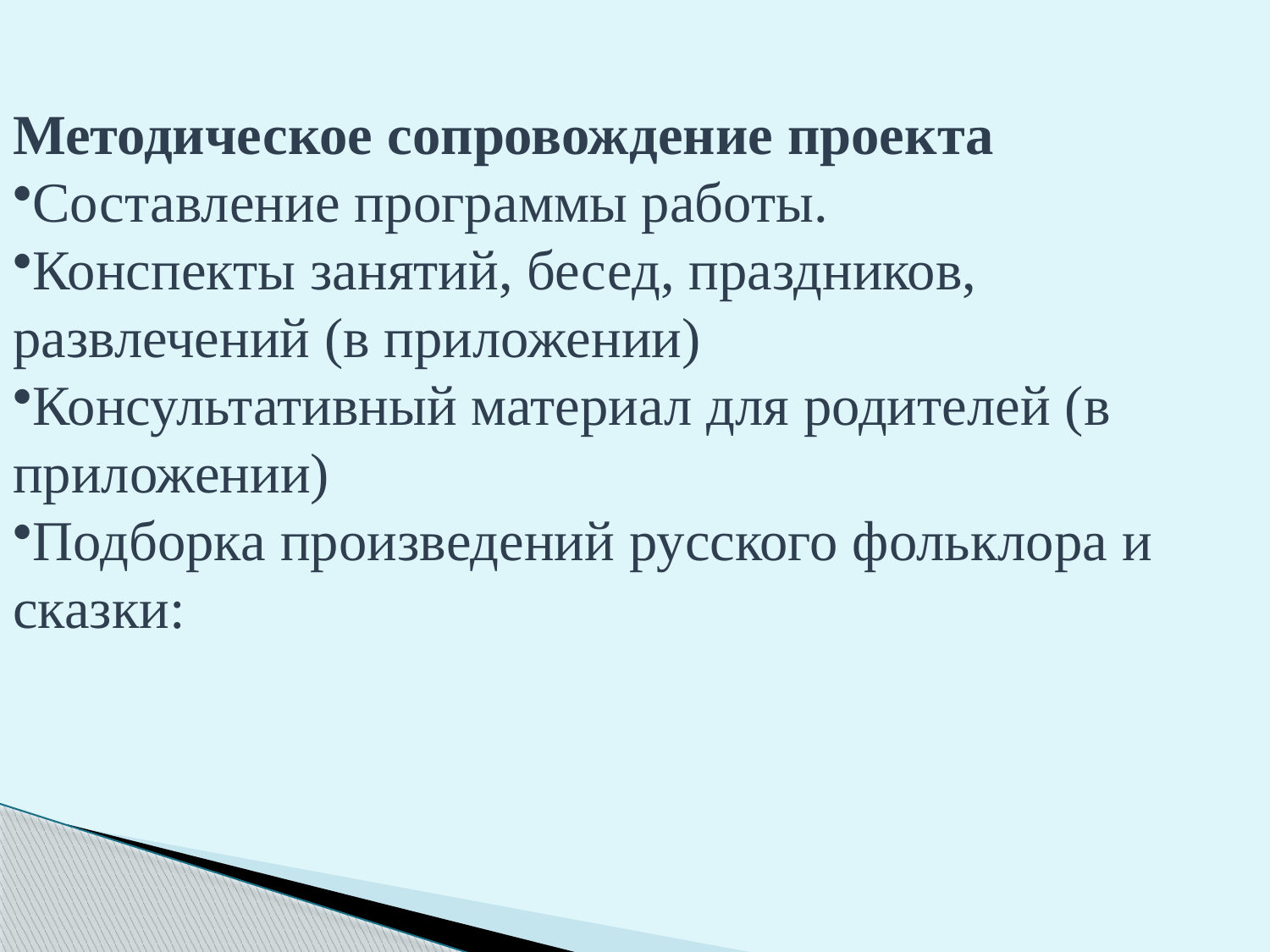

Методическое сопровождение проекта
Составление программы работы.
Конспекты занятий, бесед, праздников, развлечений (в приложении)
Консультативный материал для родителей (в приложении)
Подборка произведений русского фольклора и сказки: